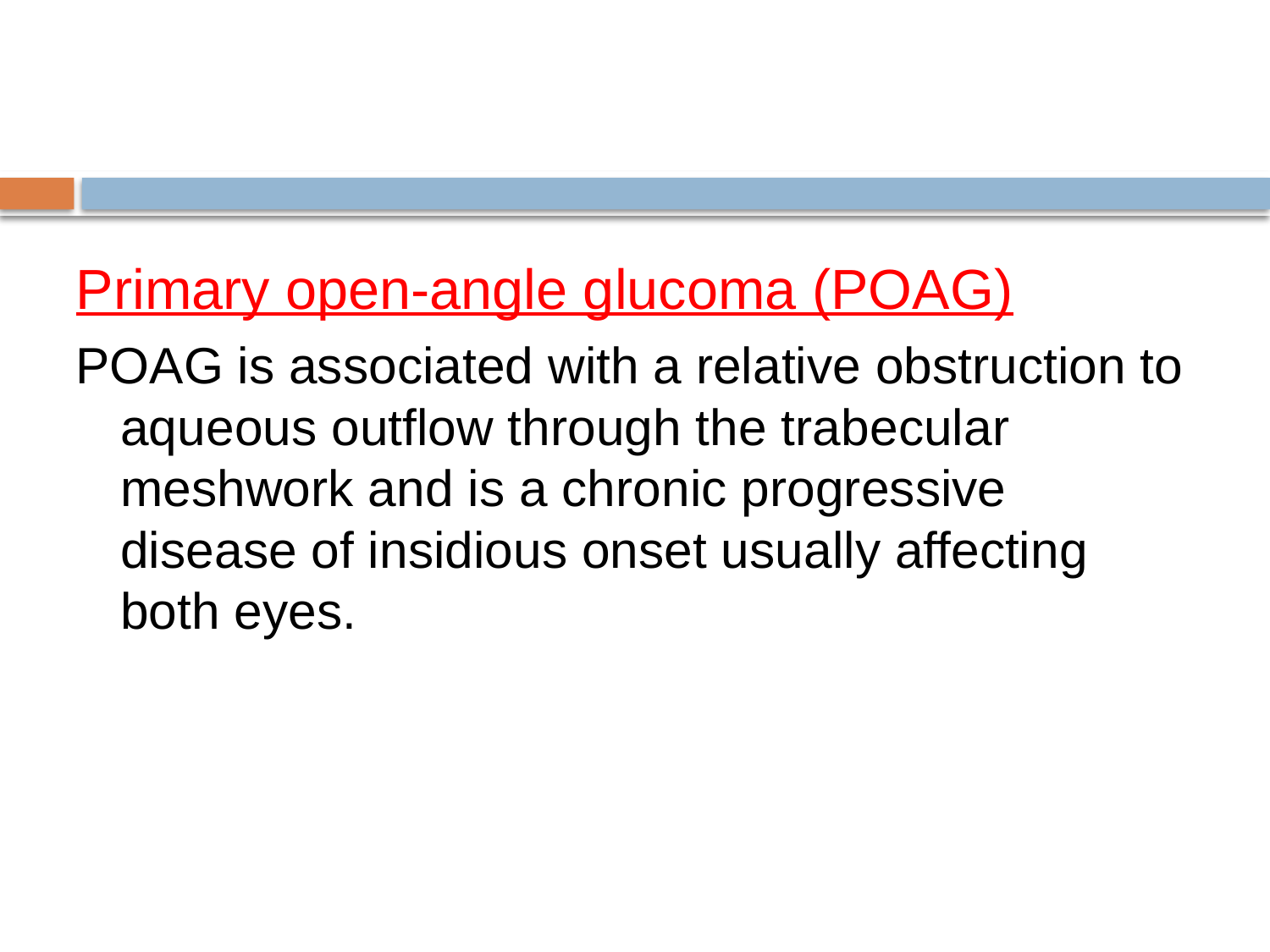

Primary open-angle glucoma (POAG)
POAG is associated with a relative obstruction to aqueous outflow through the trabecular meshwork and is a chronic progressive disease of insidious onset usually affecting both eyes.